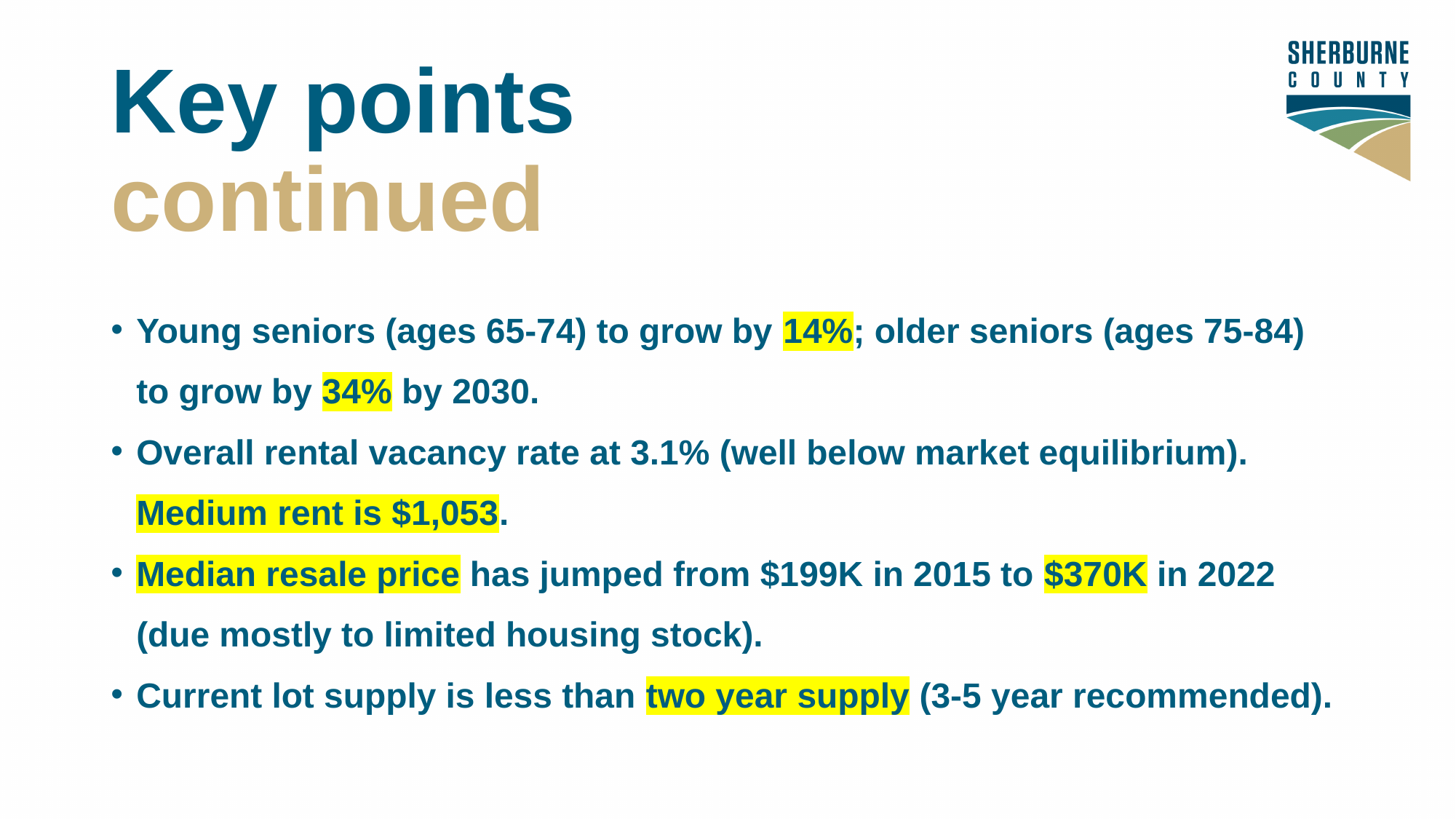

# Key points continued
Young seniors (ages 65-74) to grow by 14%; older seniors (ages 75-84) to grow by 34% by 2030.
Overall rental vacancy rate at 3.1% (well below market equilibrium). Medium rent is $1,053.
Median resale price has jumped from $199K in 2015 to $370K in 2022 (due mostly to limited housing stock).
Current lot supply is less than two year supply (3-5 year recommended).